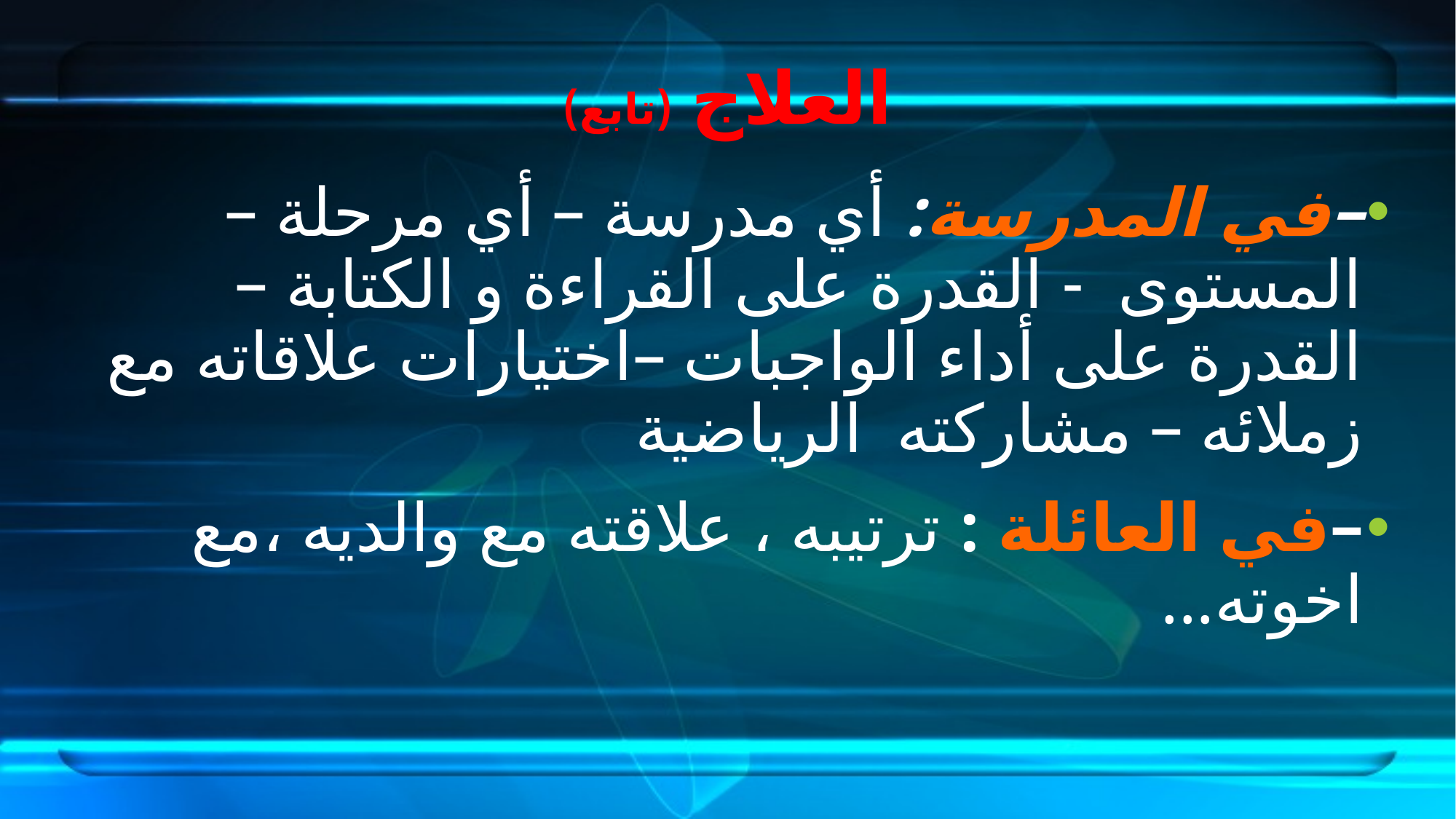

# العلاج (تابع)
–في المدرسة: أي مدرسة – أي مرحلة – المستوى  - القدرة على القراءة و الكتابة – القدرة على أداء الواجبات –اختيارات علاقاته مع زملائه – مشاركته  الرياضية
–في العائلة : ترتيبه ، علاقته مع والديه ،مع اخوته...